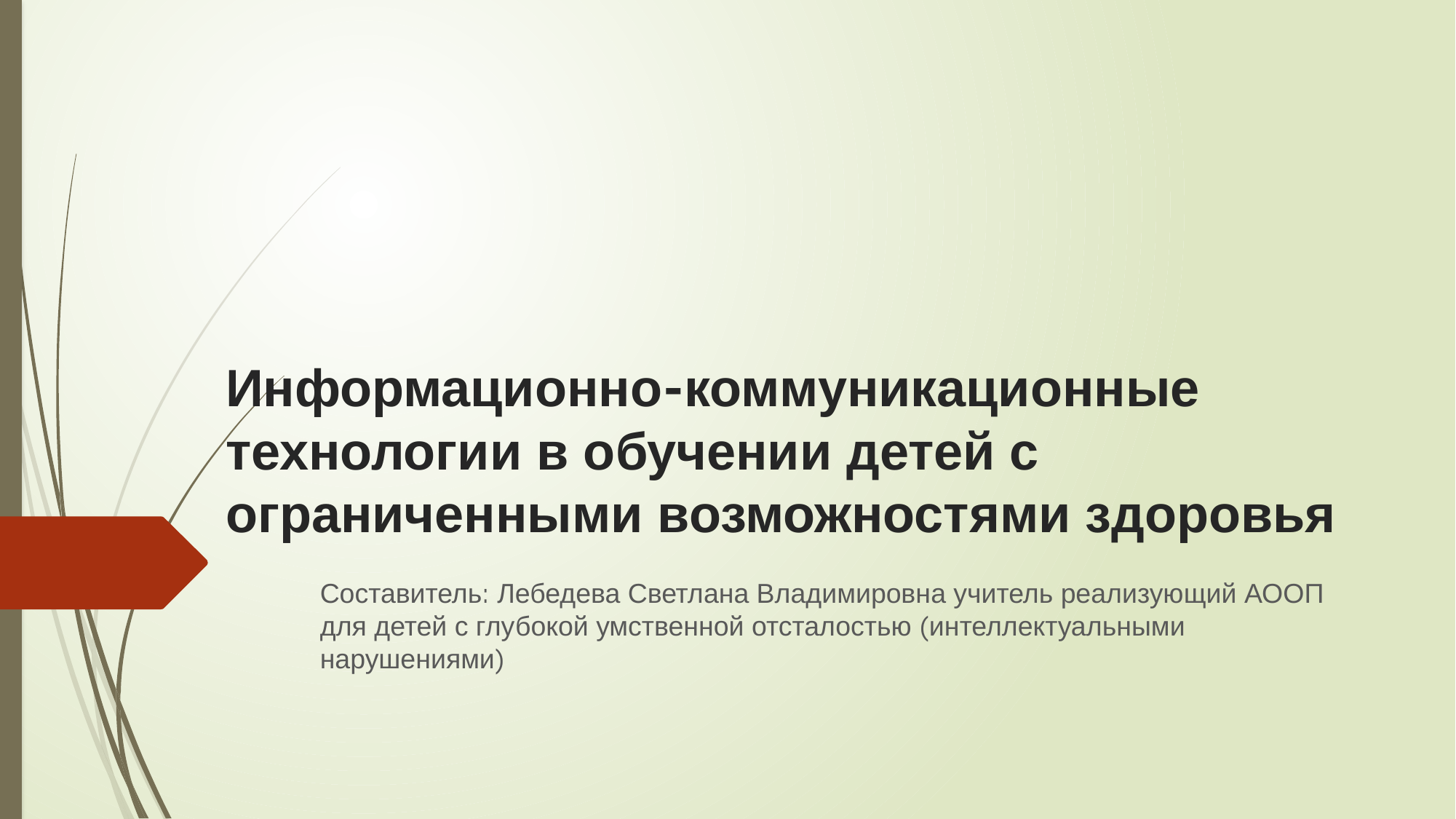

# Информационно-коммуникационные технологии в обучении детей с ограниченными возможностями здоровья
Составитель: Лебедева Светлана Владимировна учитель реализующий АООП для детей с глубокой умственной отсталостью (интеллектуальными нарушениями)